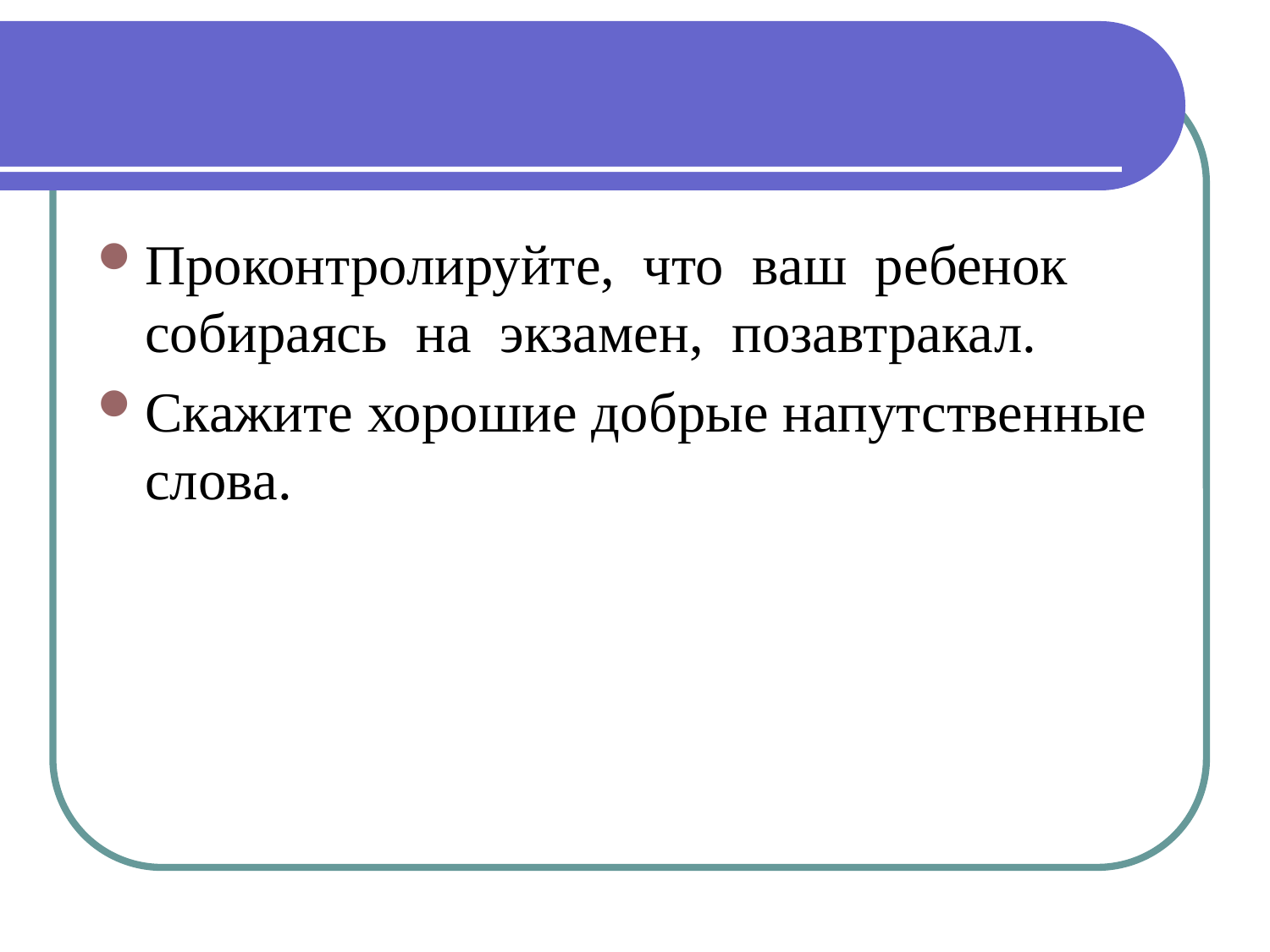

Проконтролируйте,  что  ваш  ребенок  собираясь  на  экзамен,  позавтракал.
Скажите хорошие добрые напутственные слова.